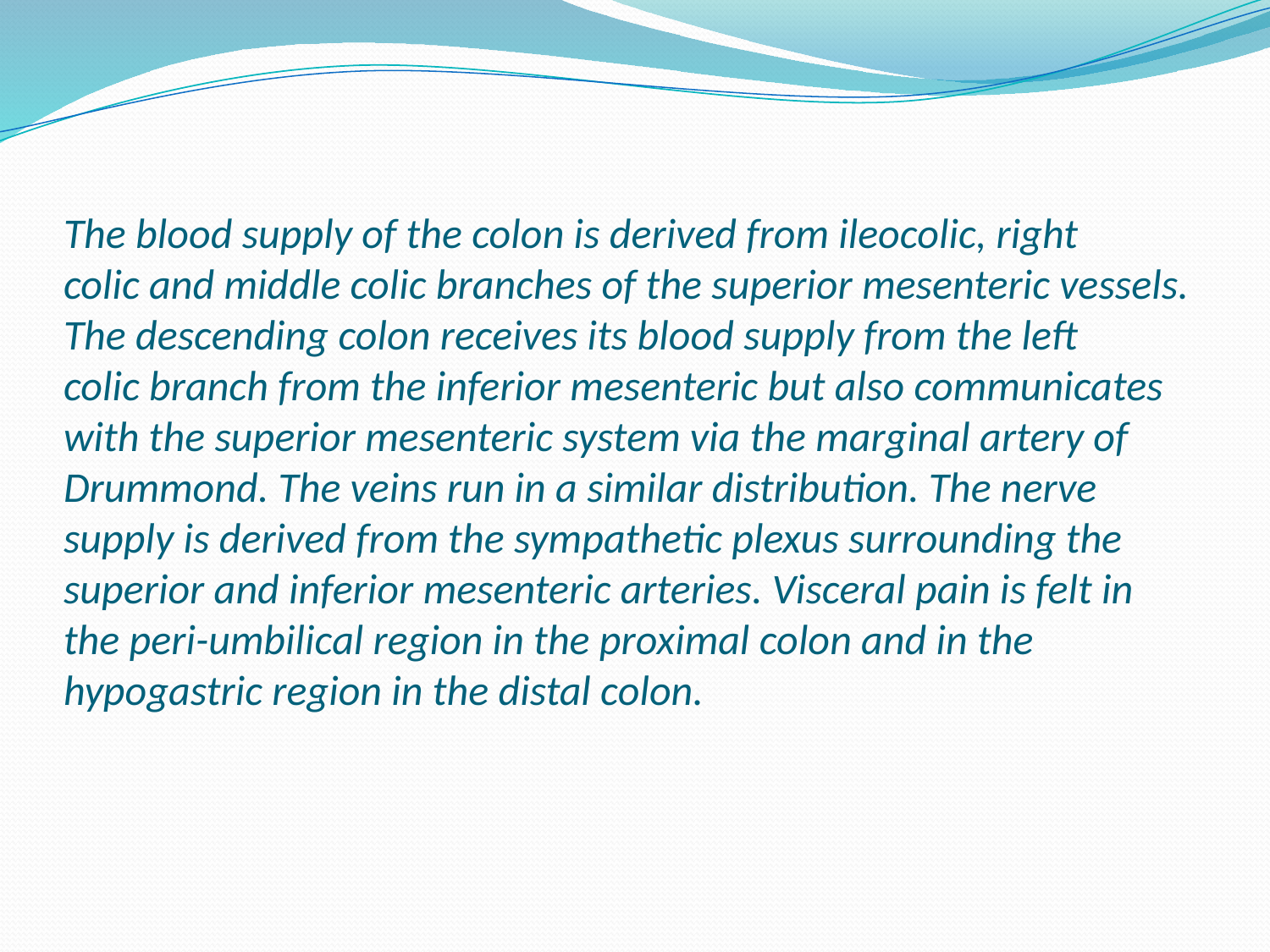

# The blood supply of the colon is derived from ileocolic, right colic and middle colic branches of the superior mesenteric vessels. The descending colon receives its blood supply from the left colic branch from the inferior mesenteric but also communicates with the superior mesenteric system via the marginal artery of Drummond. The veins run in a similar distribution. The nerve supply is derived from the sympathetic plexus surrounding the superior and inferior mesenteric arteries. Visceral pain is felt in the peri-umbilical region in the proximal colon and in the hypogastric region in the distal colon.